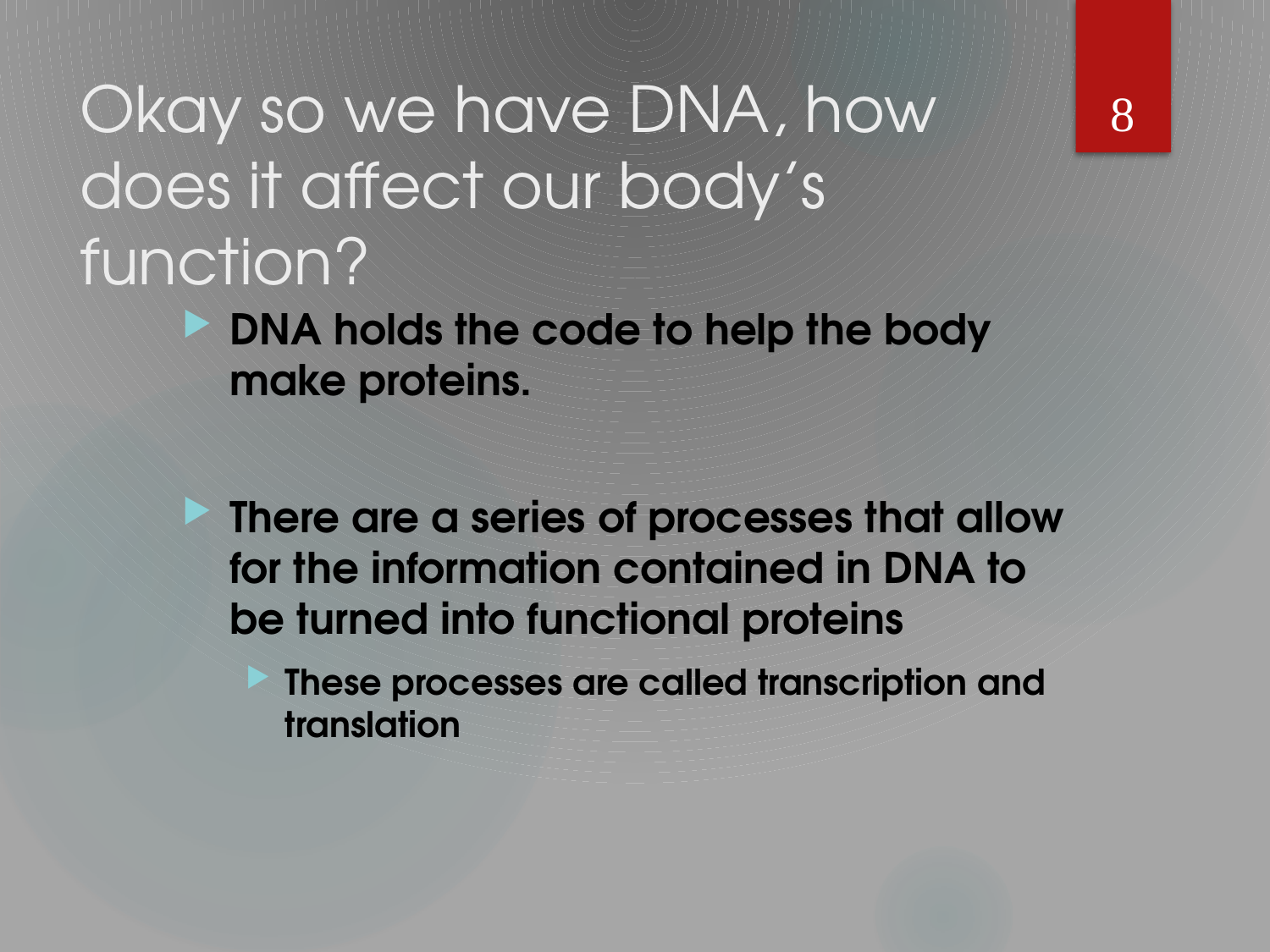

8
# Okay so we have DNA, how does it affect our body’s function?
DNA holds the code to help the body make proteins.

There are a series of processes that allow for the information contained in DNA to be turned into functional proteins
These processes are called transcription and translation